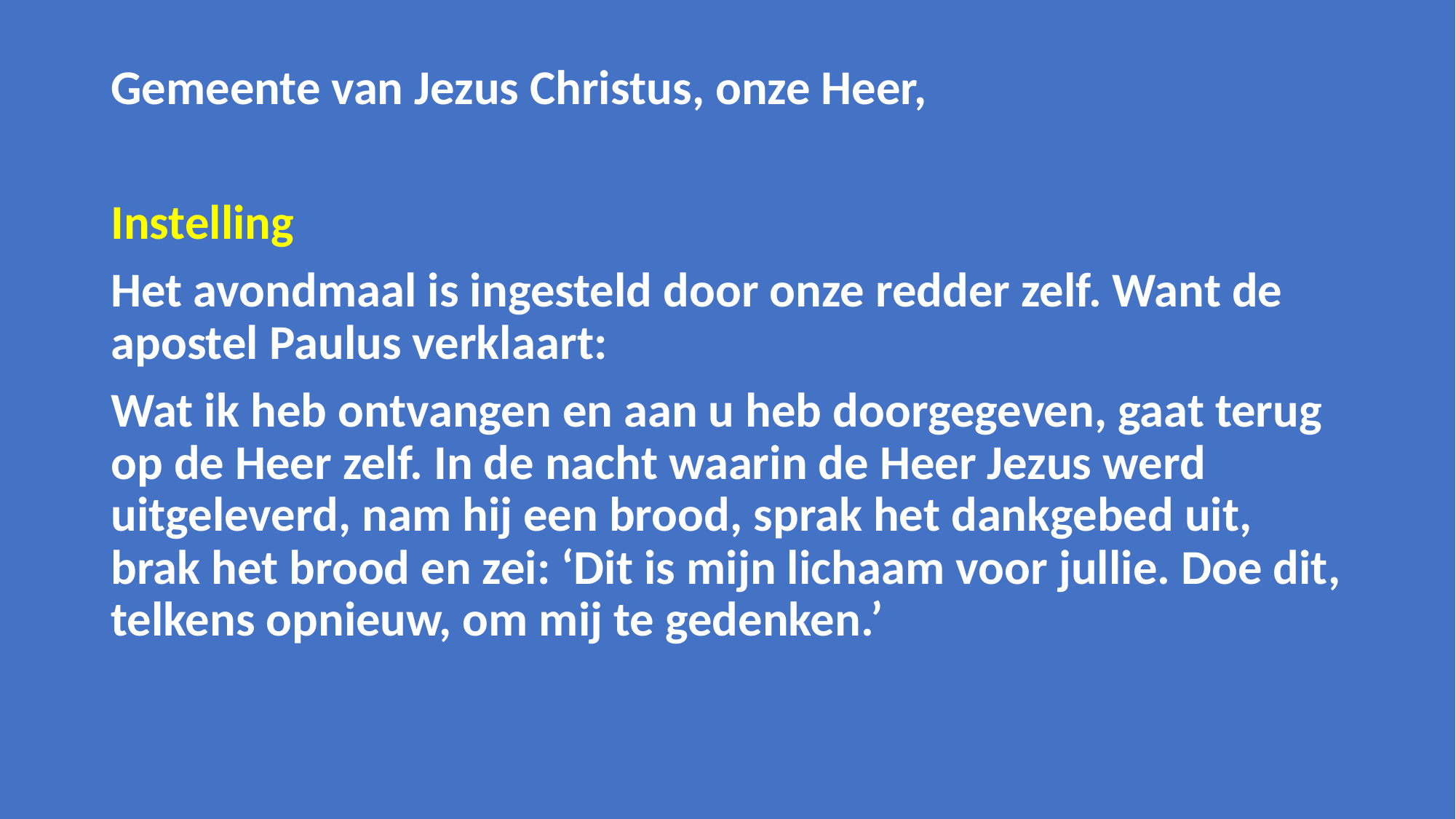

Gemeente van Jezus Christus, onze Heer,

Instelling
Het avondmaal is ingesteld door onze redder zelf. Want de apostel Paulus verklaart:
Wat ik heb ontvangen en aan u heb doorgegeven, gaat terug op de Heer zelf. In de nacht waarin de Heer Jezus werd uitgeleverd, nam hij een brood, sprak het dankgebed uit, brak het brood en zei: ‘Dit is mijn lichaam voor jullie. Doe dit, telkens opnieuw, om mij te gedenken.’